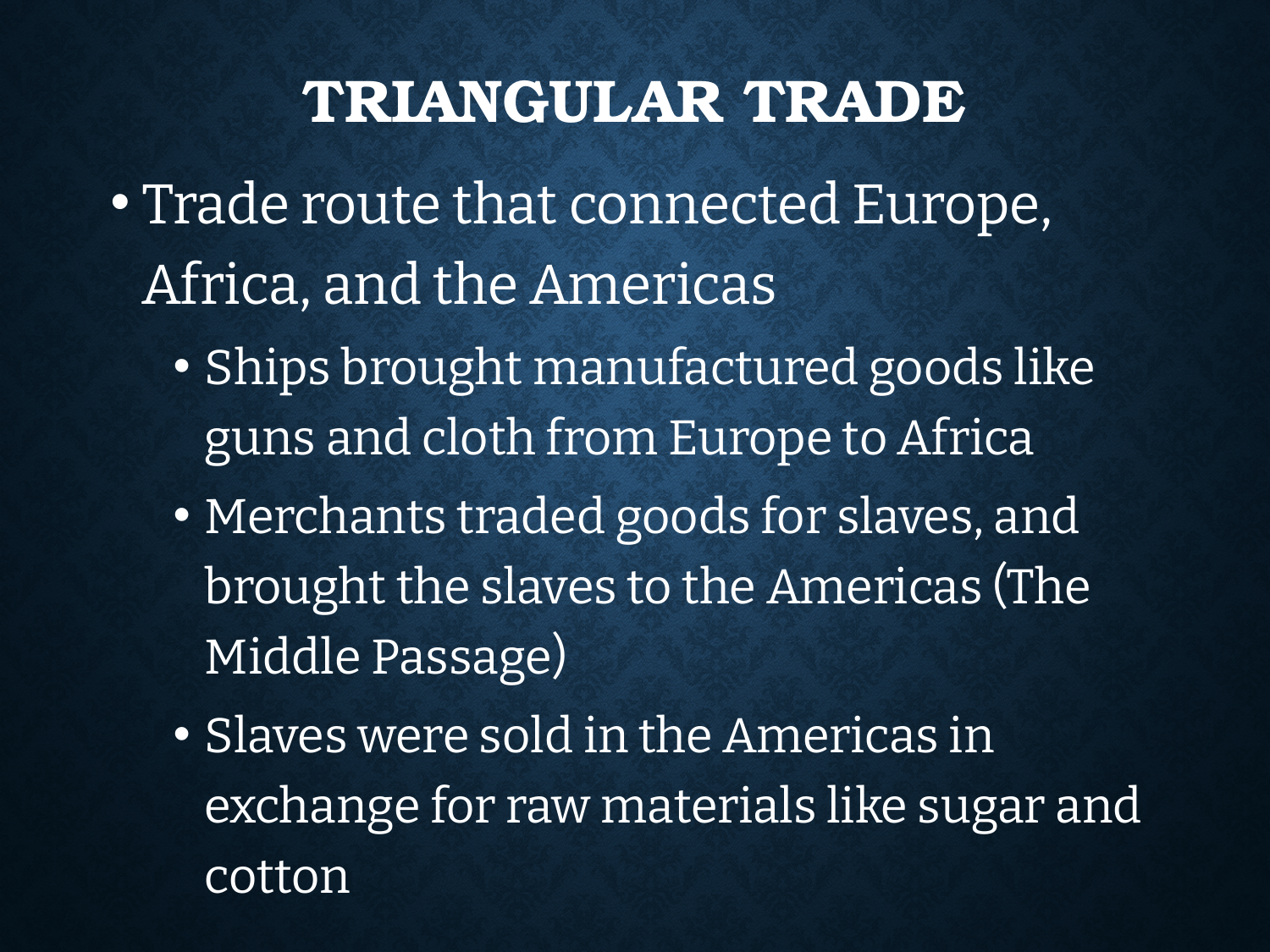

# Triangular Trade
Trade route that connected Europe, Africa, and the Americas
Ships brought manufactured goods like guns and cloth from Europe to Africa
Merchants traded goods for slaves, and brought the slaves to the Americas (The Middle Passage)
Slaves were sold in the Americas in exchange for raw materials like sugar and cotton